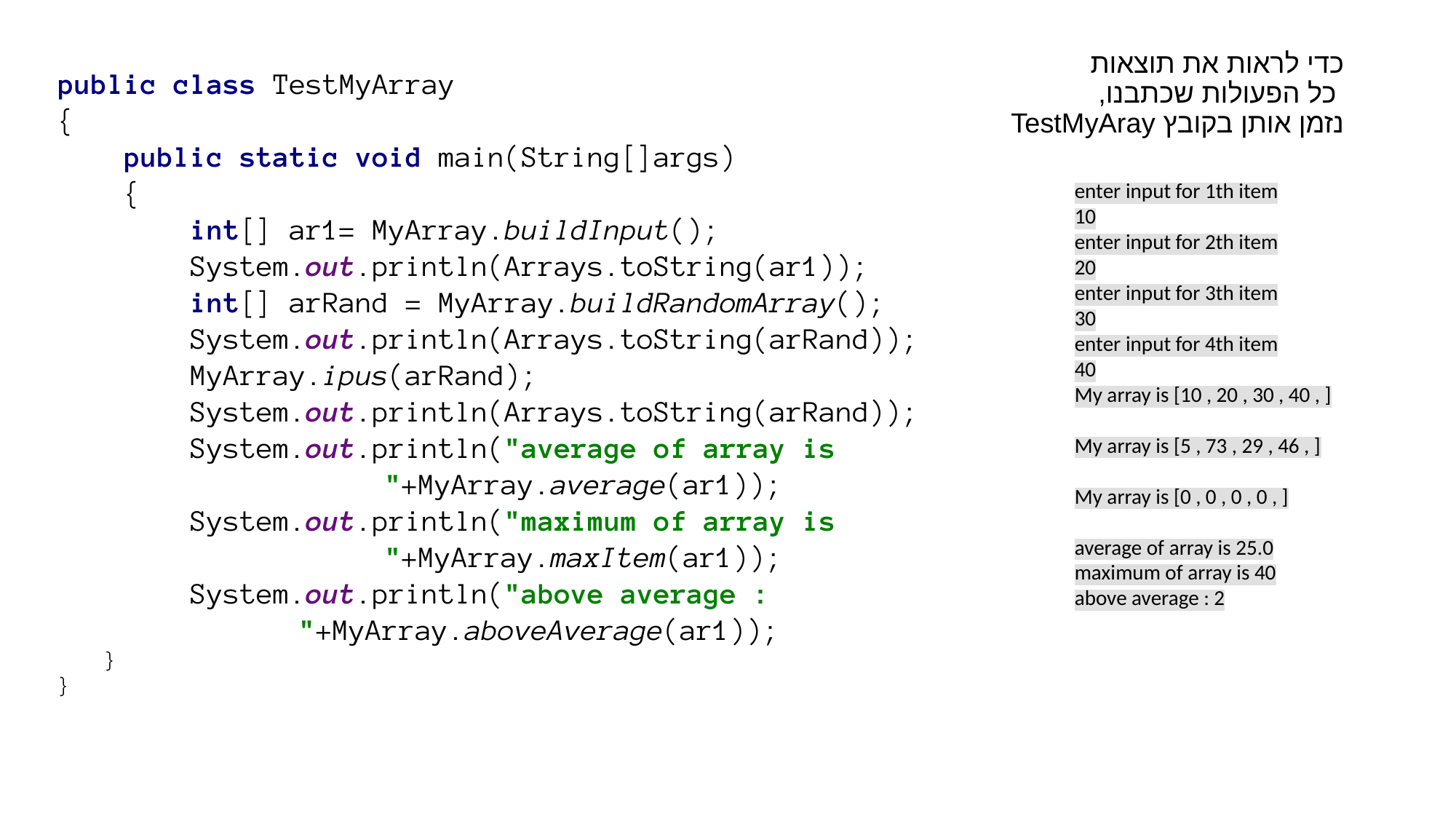

פרטו בשקופית זו את נושאי הלימוד של השיעור
# כדי לראות את תוצאות כל הפעולות שכתבנו, נזמן אותן בקובץ TestMyAray
public class TestMyArray
{
    public static void main(String[]args)
    {
        int[] ar1= MyArray.buildInput();
        System.out.println(Arrays.toString(ar1));
        int[] arRand = MyArray.buildRandomArray();
        System.out.println(Arrays.toString(arRand));
        MyArray.ipus(arRand);
        System.out.println(Arrays.toString(arRand));
        System.out.println("average of array is 				"+MyArray.average(ar1));
        System.out.println("maximum of array is 				"+MyArray.maxItem(ar1));
        System.out.println("above average : 			        "+MyArray.aboveAverage(ar1));
    }
}
enter input for 1th item
10
enter input for 2th item
20
enter input for 3th item
30
enter input for 4th item
40
My array is [10 , 20 , 30 , 40 , ]

My array is [5 , 73 , 29 , 46 , ]

My array is [0 , 0 , 0 , 0 , ]

average of array is 25.0
maximum of array is 40
above average : 2